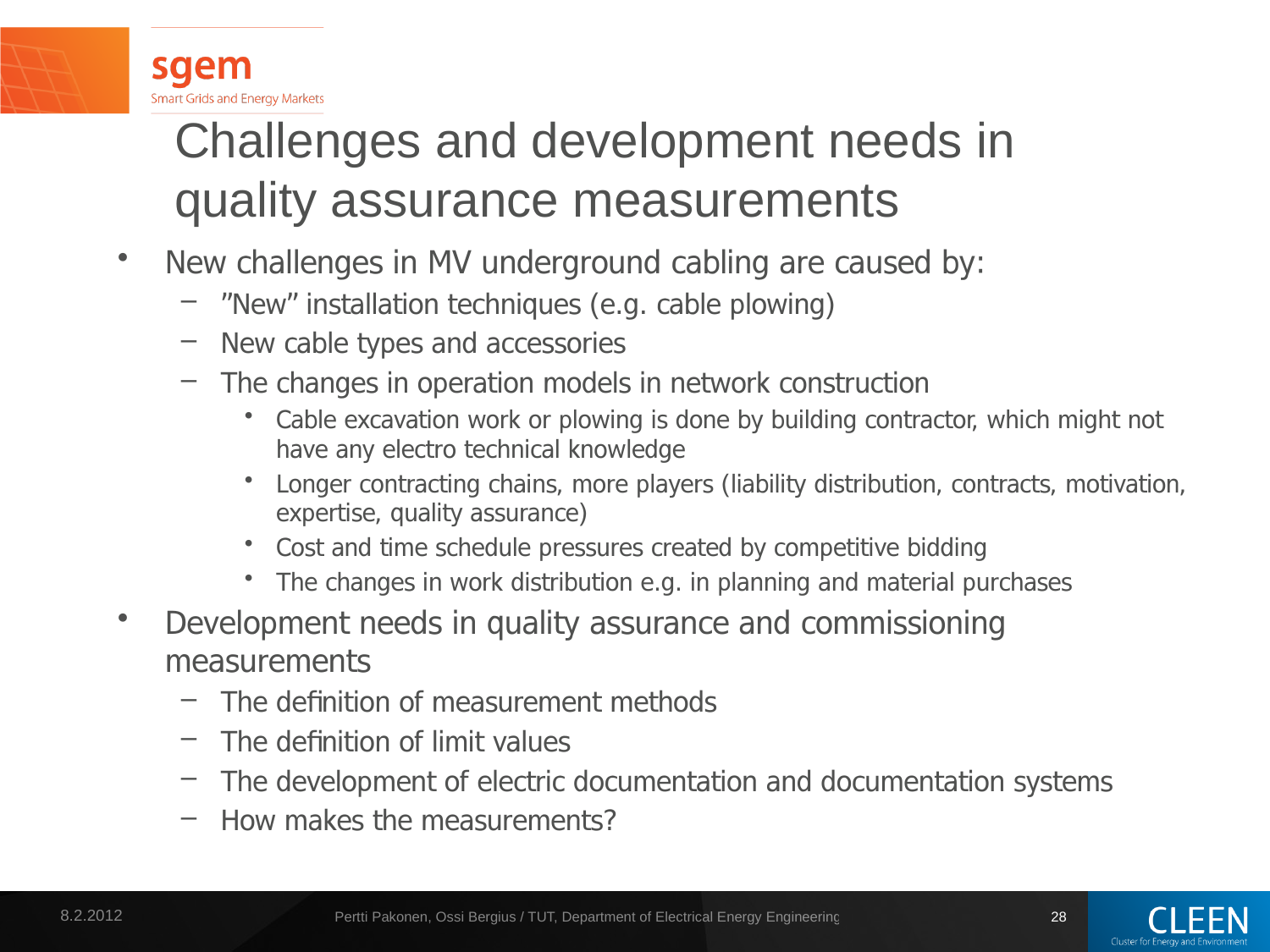

# Challenges and development needs in quality assurance measurements
New challenges in MV underground cabling are caused by:
”New” installation techniques (e.g. cable plowing)
New cable types and accessories
The changes in operation models in network construction
Cable excavation work or plowing is done by building contractor, which might not have any electro technical knowledge
Longer contracting chains, more players (liability distribution, contracts, motivation, expertise, quality assurance)
Cost and time schedule pressures created by competitive bidding
The changes in work distribution e.g. in planning and material purchases
Development needs in quality assurance and commissioning measurements
The definition of measurement methods
The definition of limit values
The development of electric documentation and documentation systems
How makes the measurements?
8.2.2012
Pertti Pakonen, Ossi Bergius / TUT, Department of Electrical Energy Engineering
28